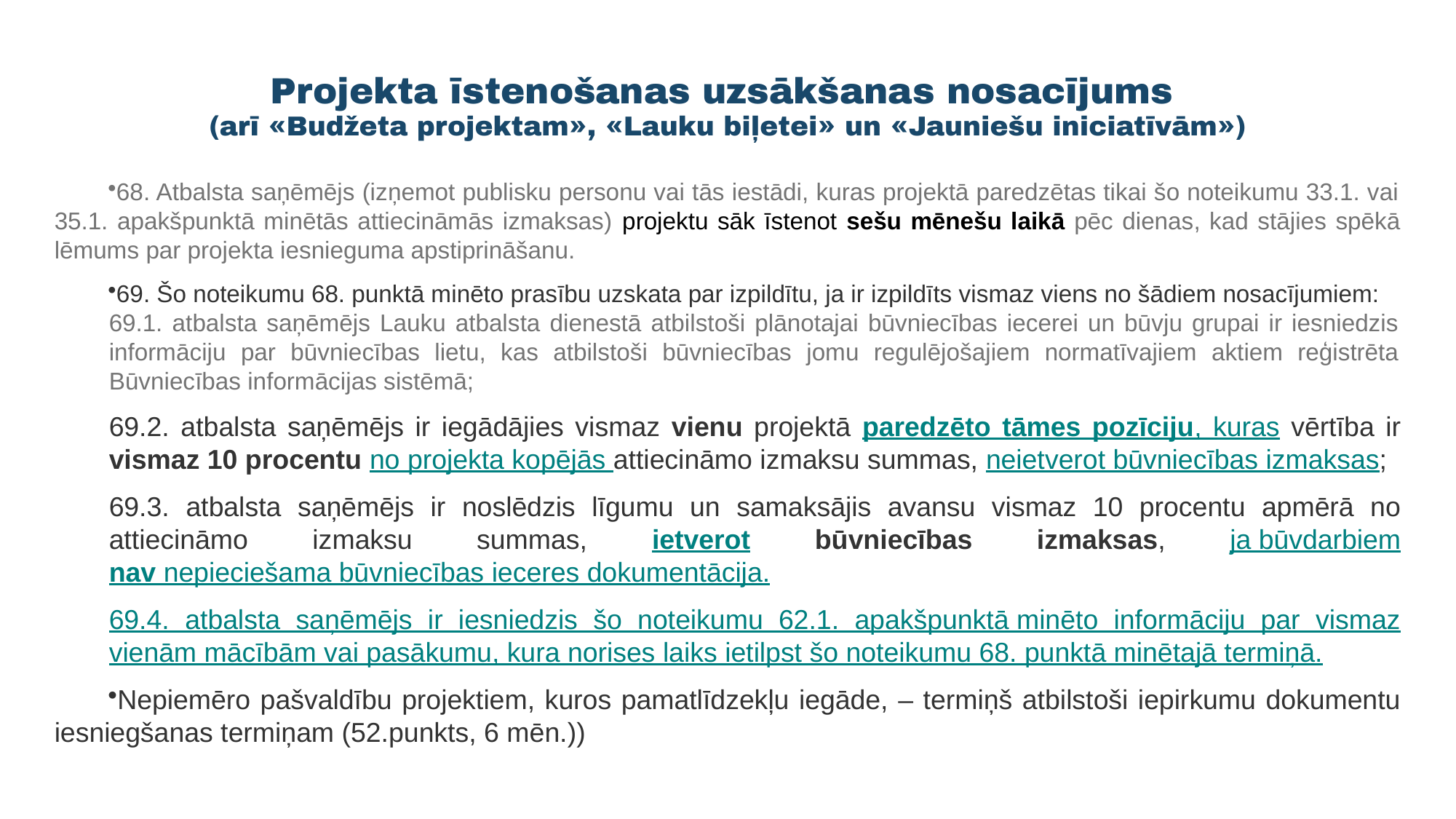

# Projekta īstenošanas uzsākšanas nosacījums (arī «Budžeta projektam», «Lauku biļetei» un «Jauniešu iniciatīvām»)
68. Atbalsta saņēmējs (izņemot publisku personu vai tās iestādi, kuras projektā paredzētas tikai šo noteikumu 33.1. vai 35.1. apakšpunktā minētās attiecināmās izmaksas) projektu sāk īstenot sešu mēnešu laikā pēc dienas, kad stājies spēkā lēmums par projekta iesnieguma apstiprināšanu.

69. Šo noteikumu 68. punktā minēto prasību uzskata par izpildītu, ja ir izpildīts vismaz viens no šādiem nosacījumiem:
69.1. atbalsta saņēmējs Lauku atbalsta dienestā atbilstoši plānotajai būvniecības iecerei un būvju grupai ir iesniedzis informāciju par būvniecības lietu, kas atbilstoši būvniecības jomu regulējošajiem normatīvajiem aktiem reģistrēta Būvniecības informācijas sistēmā;

69.2. atbalsta saņēmējs ir iegādājies vismaz vienu projektā paredzēto tāmes pozīciju, kuras vērtība ir vismaz 10 procentu no projekta kopējās attiecināmo izmaksu summas, neietverot būvniecības izmaksas;

69.3. atbalsta saņēmējs ir noslēdzis līgumu un samaksājis avansu vismaz 10 procentu apmērā no attiecināmo izmaksu summas, ietverot būvniecības izmaksas, ja būvdarbiem nav nepieciešama būvniecības ieceres dokumentācija.

69.4. atbalsta saņēmējs ir iesniedzis šo noteikumu 62.1. apakšpunktā minēto informāciju par vismaz vienām mācībām vai pasākumu, kura norises laiks ietilpst šo noteikumu 68. punktā minētajā termiņā.

Nepiemēro pašvaldību projektiem, kuros pamatlīdzekļu iegāde, – termiņš atbilstoši iepirkumu dokumentu iesniegšanas termiņam (52.punkts, 6 mēn.))